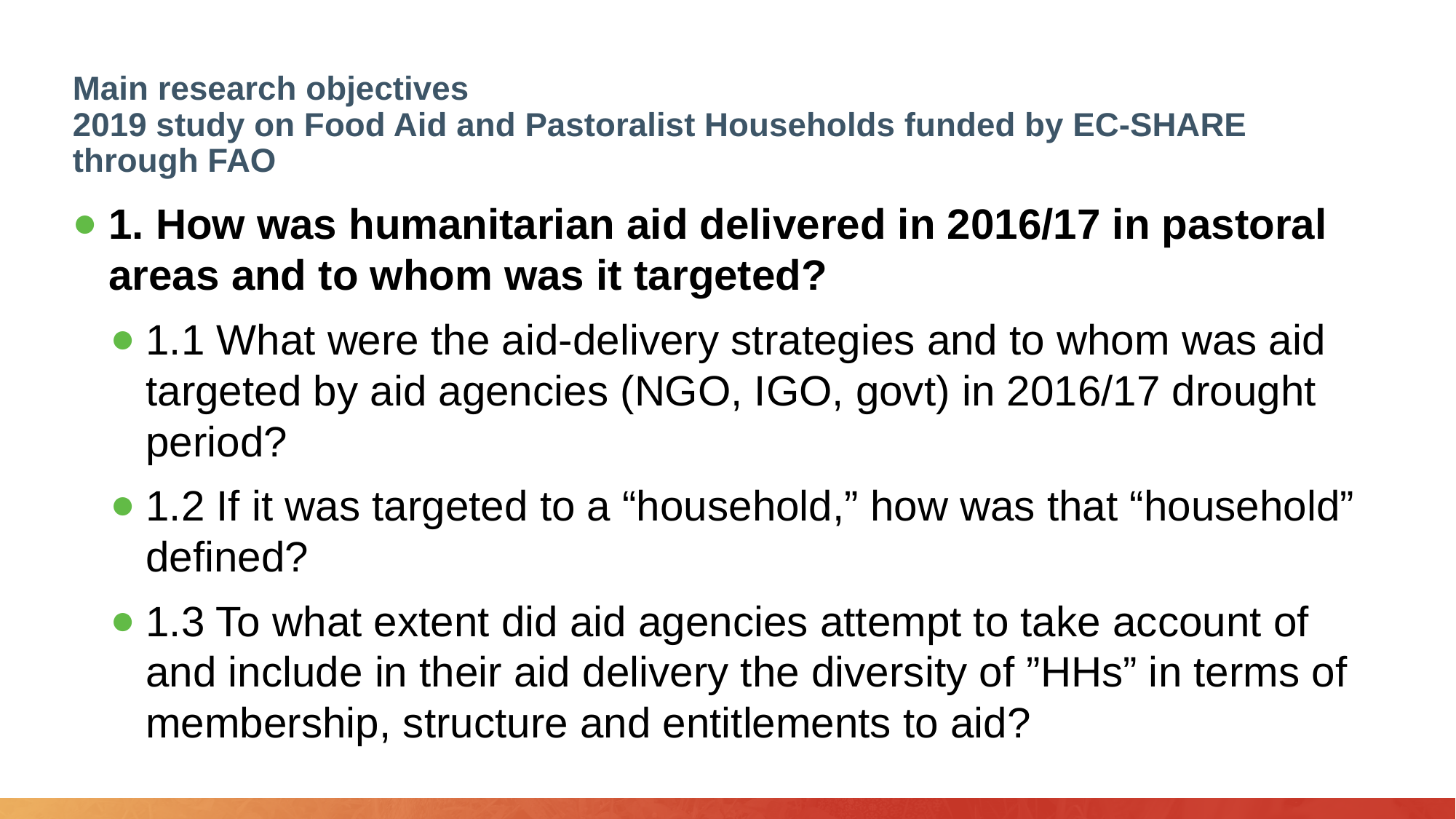

# Main research objectives 2019 study on Food Aid and Pastoralist Households funded by EC-SHARE through FAO
1. How was humanitarian aid delivered in 2016/17 in pastoral areas and to whom was it targeted?
1.1 What were the aid-delivery strategies and to whom was aid targeted by aid agencies (NGO, IGO, govt) in 2016/17 drought period?
1.2 If it was targeted to a “household,” how was that “household” defined?
1.3 To what extent did aid agencies attempt to take account of and include in their aid delivery the diversity of ”HHs” in terms of membership, structure and entitlements to aid?